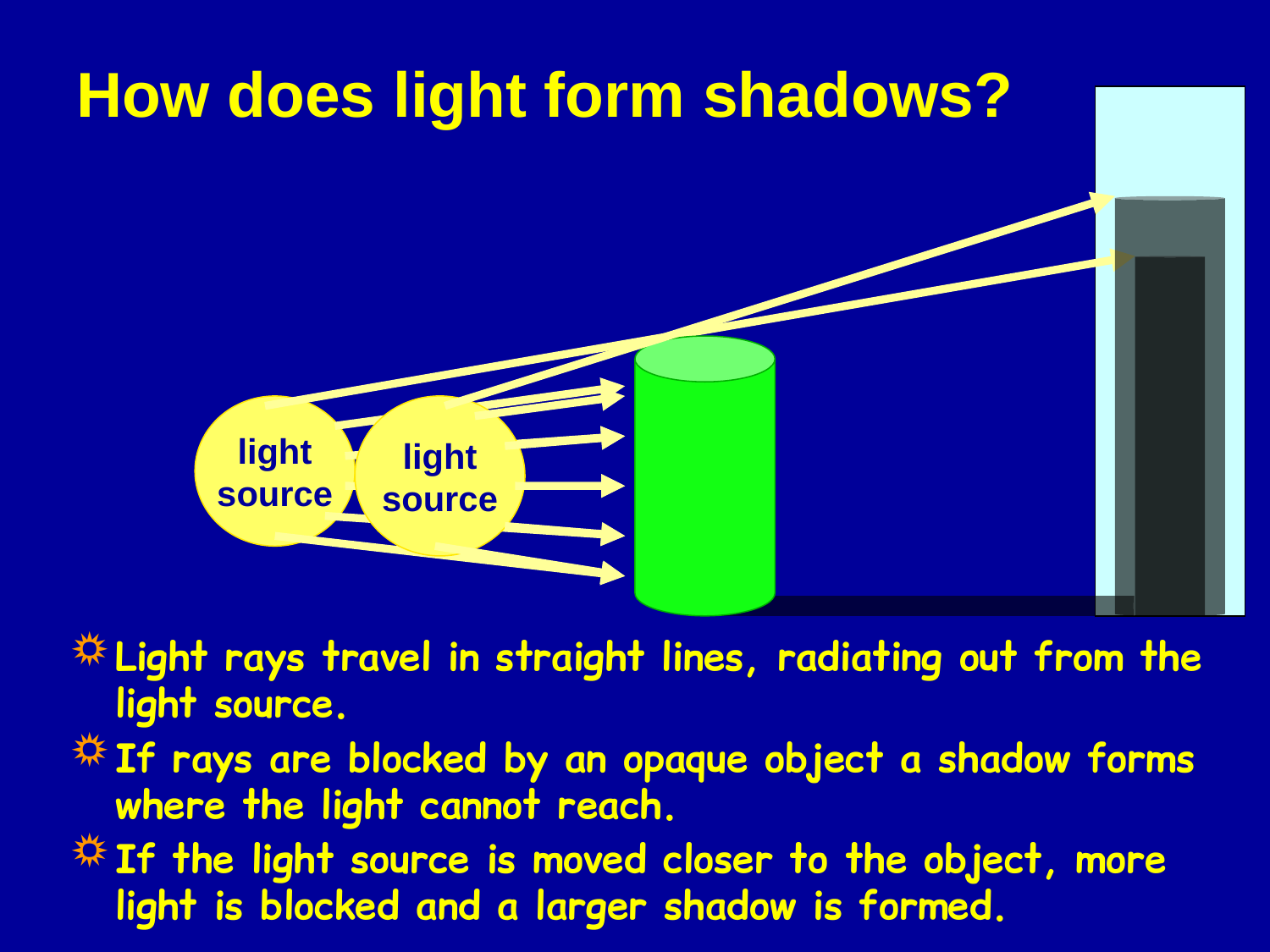

# How does light form shadows?

light
source
light
source

Light rays travel in straight lines, radiating out from the light source.
If rays are blocked by an opaque object a shadow forms where the light cannot reach.
If the light source is moved closer to the object, more light is blocked and a larger shadow is formed.